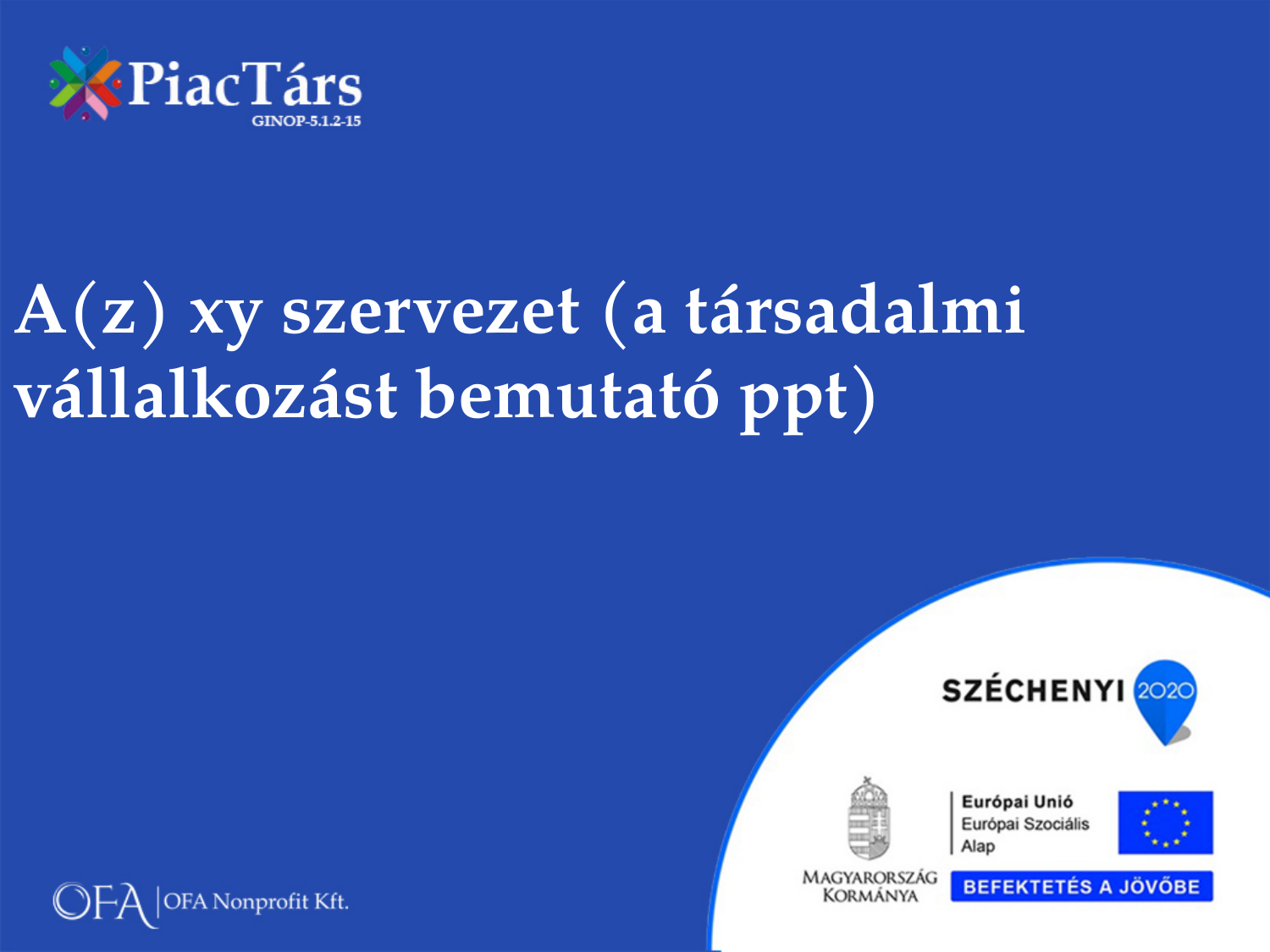

# A(z) xy szervezet (a társadalmi vállalkozást bemutató ppt)